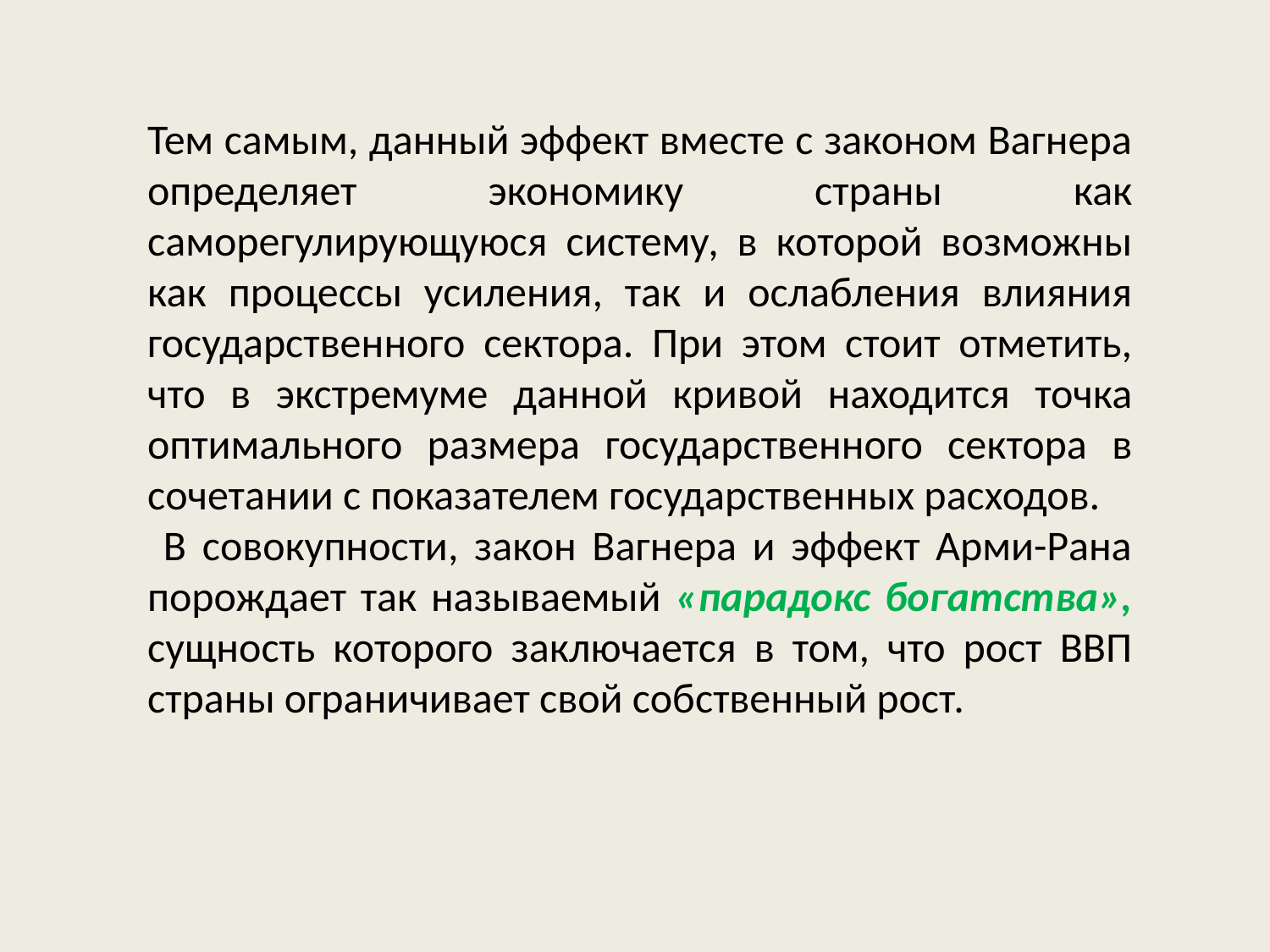

Тем самым, данный эффект вместе с законом Вагнера определяет экономику страны как саморегулирующуюся систему, в которой возможны как процессы усиления, так и ослабления влияния государственного сектора. При этом стоит отметить, что в экстремуме данной кривой находится точка оптимального размера государственного сектора в сочетании с показателем государственных расходов.
 В совокупности, закон Вагнера и эффект Арми-Рана порождает так называемый «парадокс богатства», сущность которого заключается в том, что рост ВВП страны ограничивает свой собственный рост.